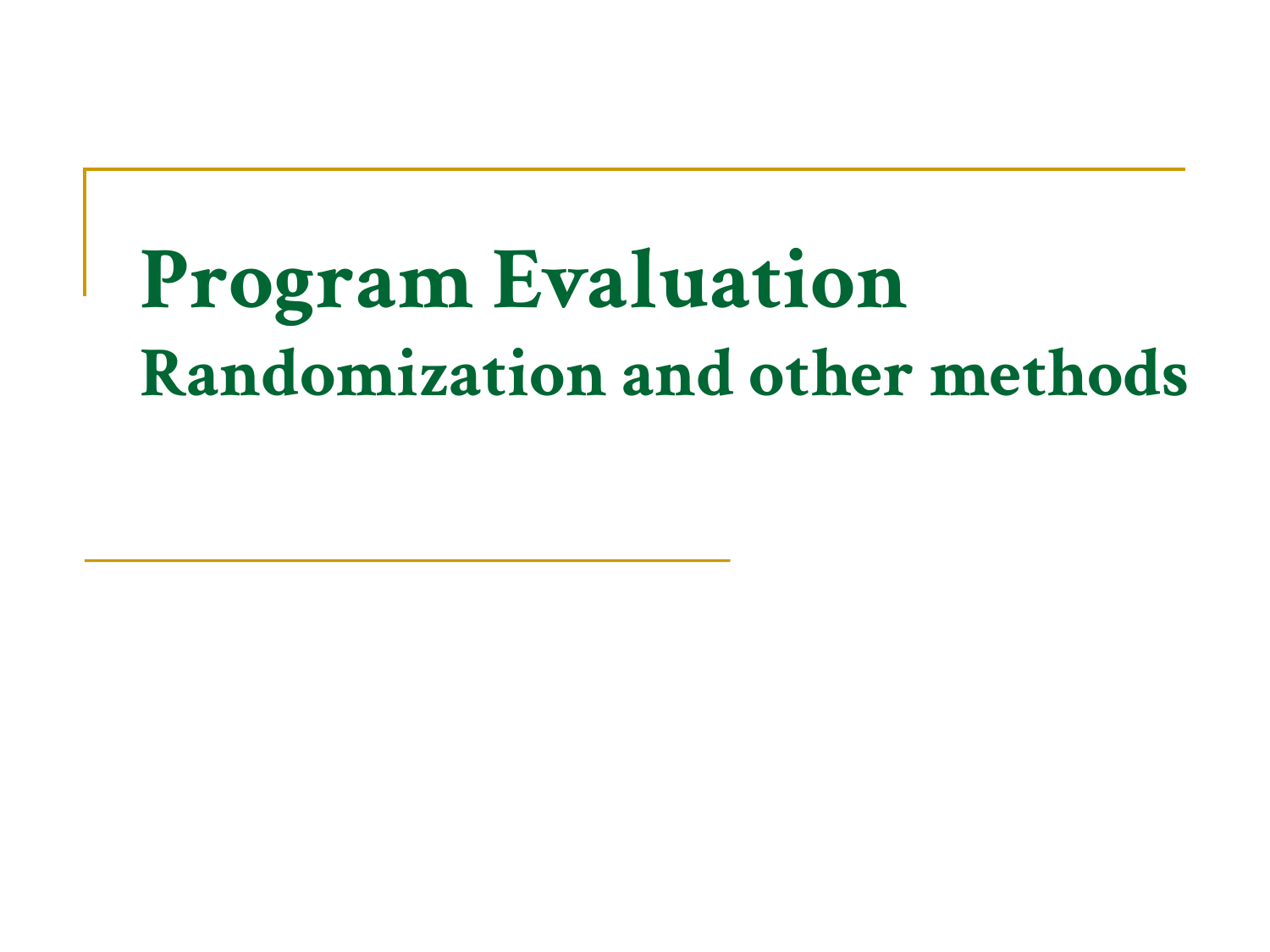

# Program Evaluation Randomization and other methods